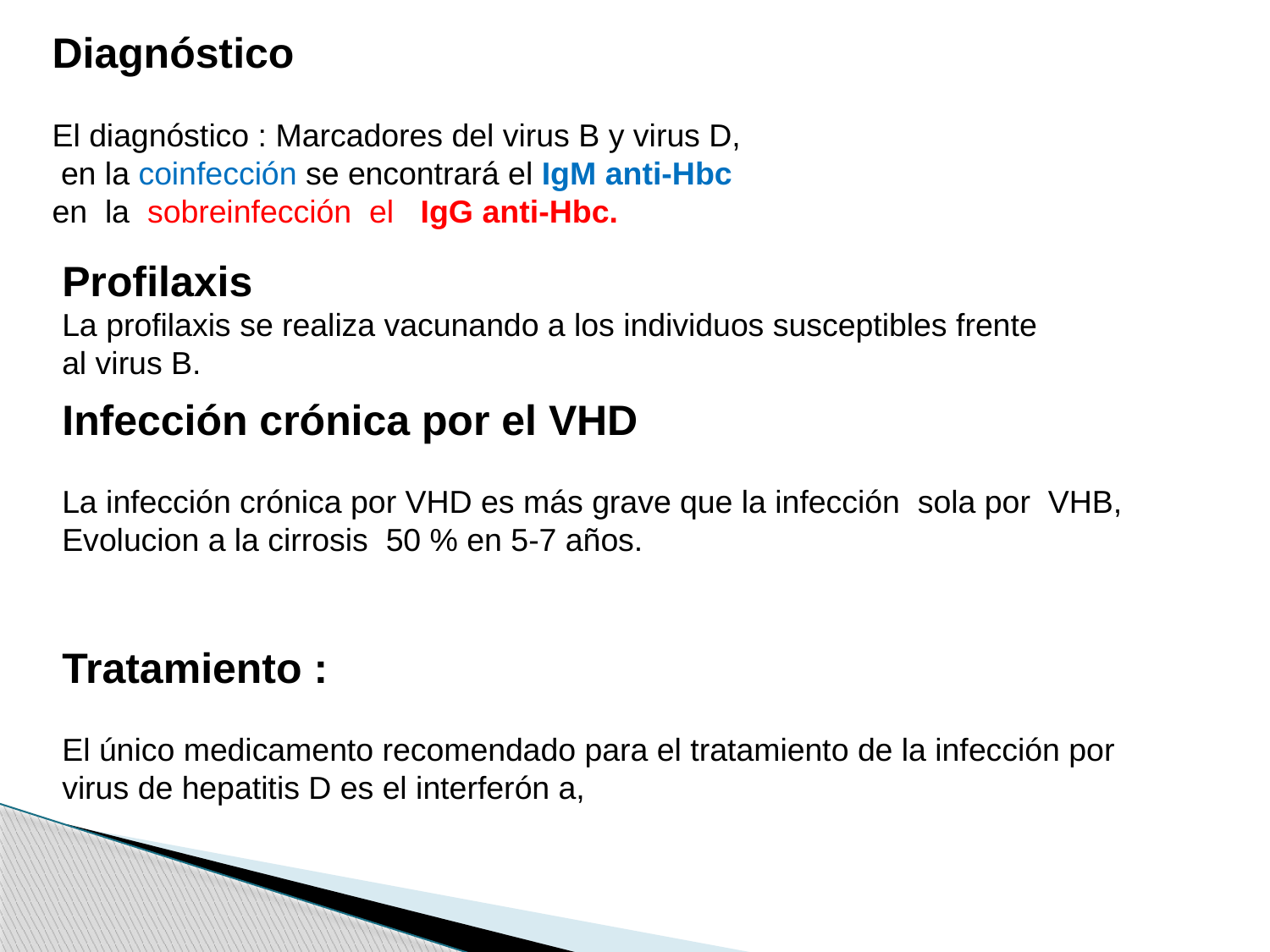

Diagnóstico

El diagnóstico : Marcadores del virus B y virus D,
 en la coinfección se encontrará el IgM anti-Hbc
en  la  sobreinfección  el   IgG anti-Hbc.
Profilaxis
La profilaxis se realiza vacunando a los individuos susceptibles frente
al virus B.
Infección crónica por el VHD

La infección crónica por VHD es más grave que la infección  sola por  VHB,
Evolucion a la cirrosis  50 % en 5-7 años.

Tratamiento :

El único medicamento recomendado para el tratamiento de la infección por virus de hepatitis D es el interferón a,